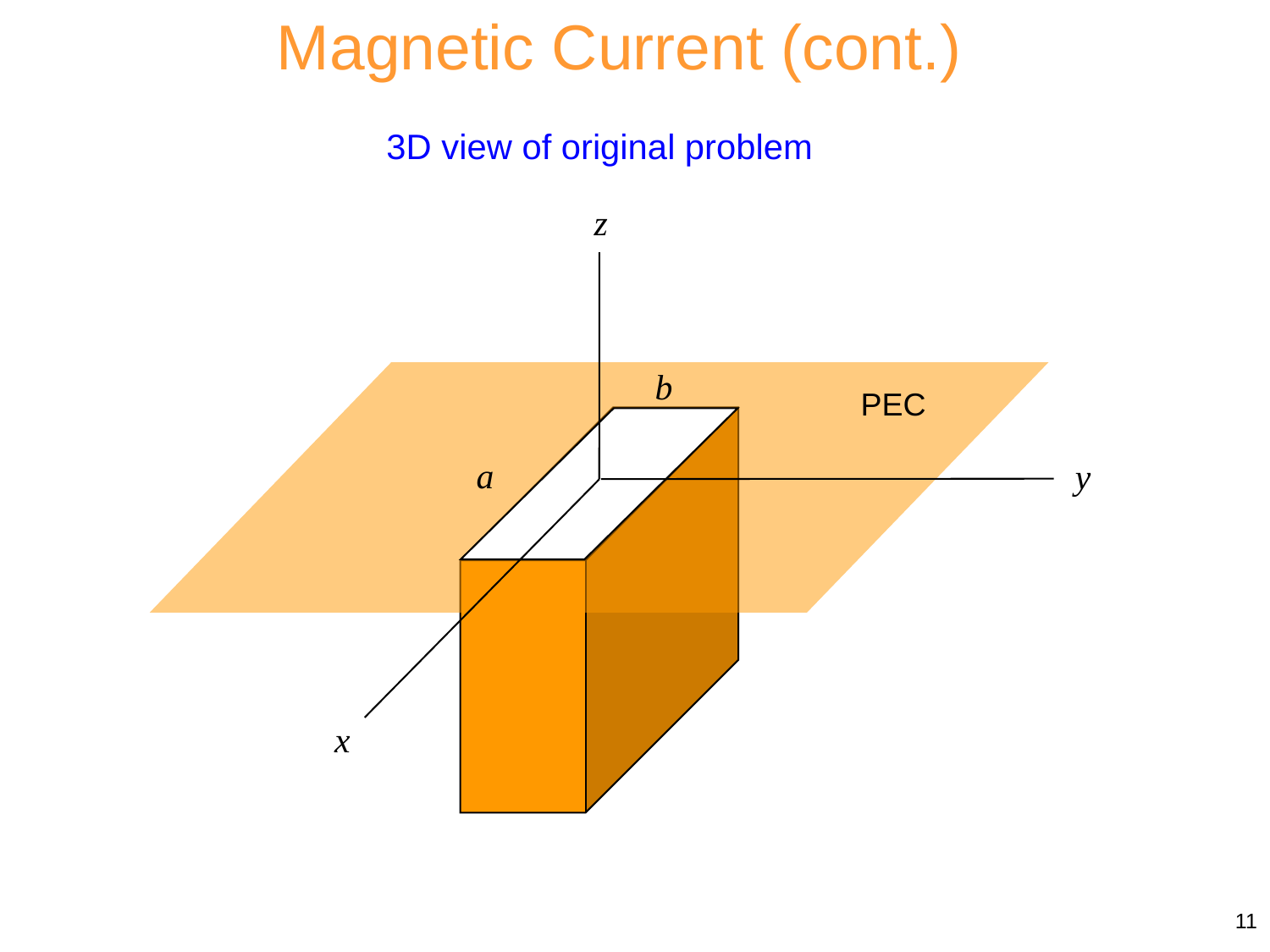

Magnetic Current (cont.)
3D view of original problem
z

b

PEC

a
y

x
11